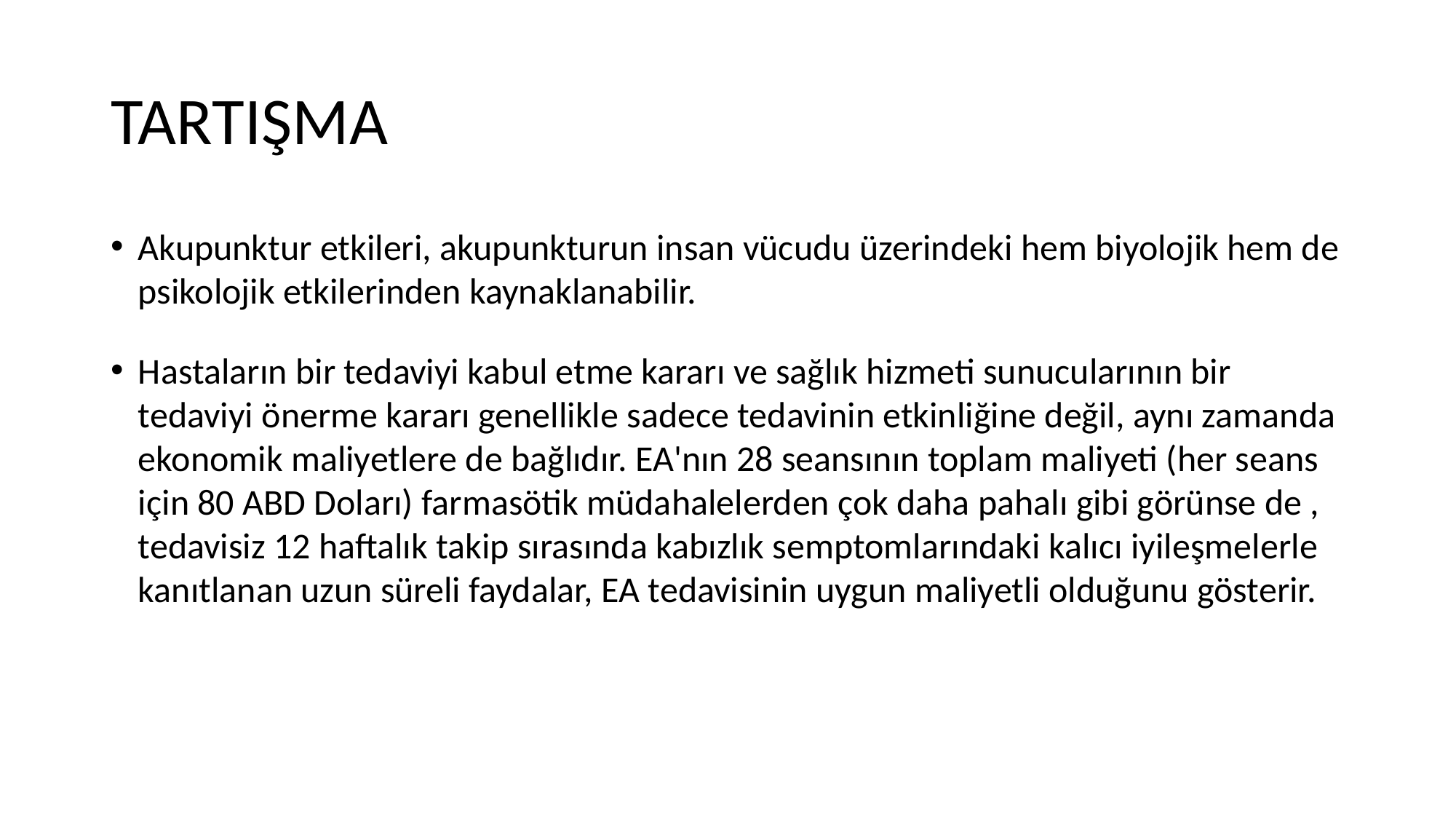

# TARTIŞMA
Akupunktur etkileri, akupunkturun insan vücudu üzerindeki hem biyolojik hem de psikolojik etkilerinden kaynaklanabilir.
Hastaların bir tedaviyi kabul etme kararı ve sağlık hizmeti sunucularının bir tedaviyi önerme kararı genellikle sadece tedavinin etkinliğine değil, aynı zamanda ekonomik maliyetlere de bağlıdır. EA'nın 28 seansının toplam maliyeti (her seans için 80 ABD Doları) farmasötik müdahalelerden çok daha pahalı gibi görünse de , tedavisiz 12 haftalık takip sırasında kabızlık semptomlarındaki kalıcı iyileşmelerle kanıtlanan uzun süreli faydalar, EA tedavisinin uygun maliyetli olduğunu gösterir.